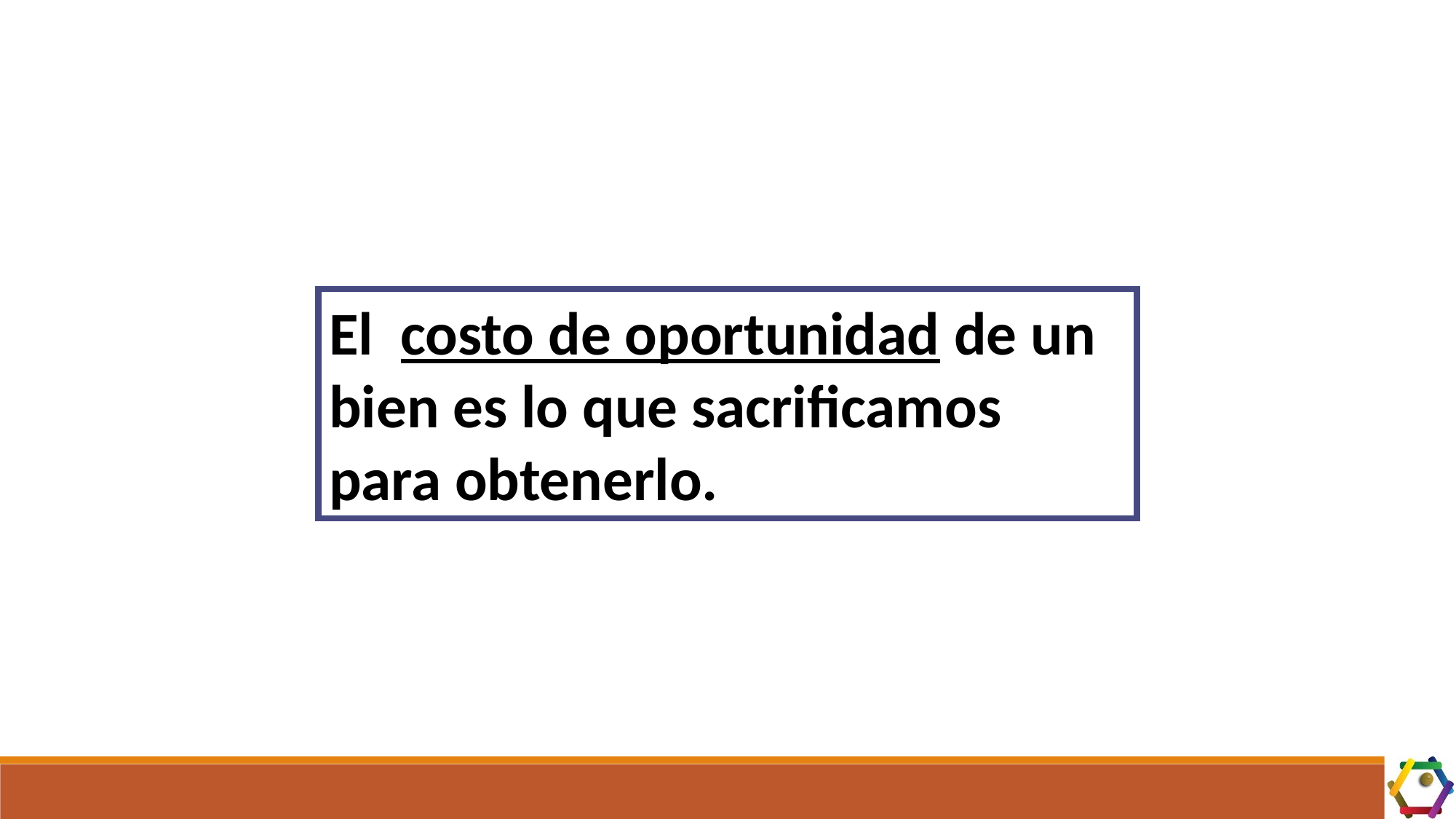

El  costo de oportunidad de un bien es lo que sacrificamos para obtenerlo.